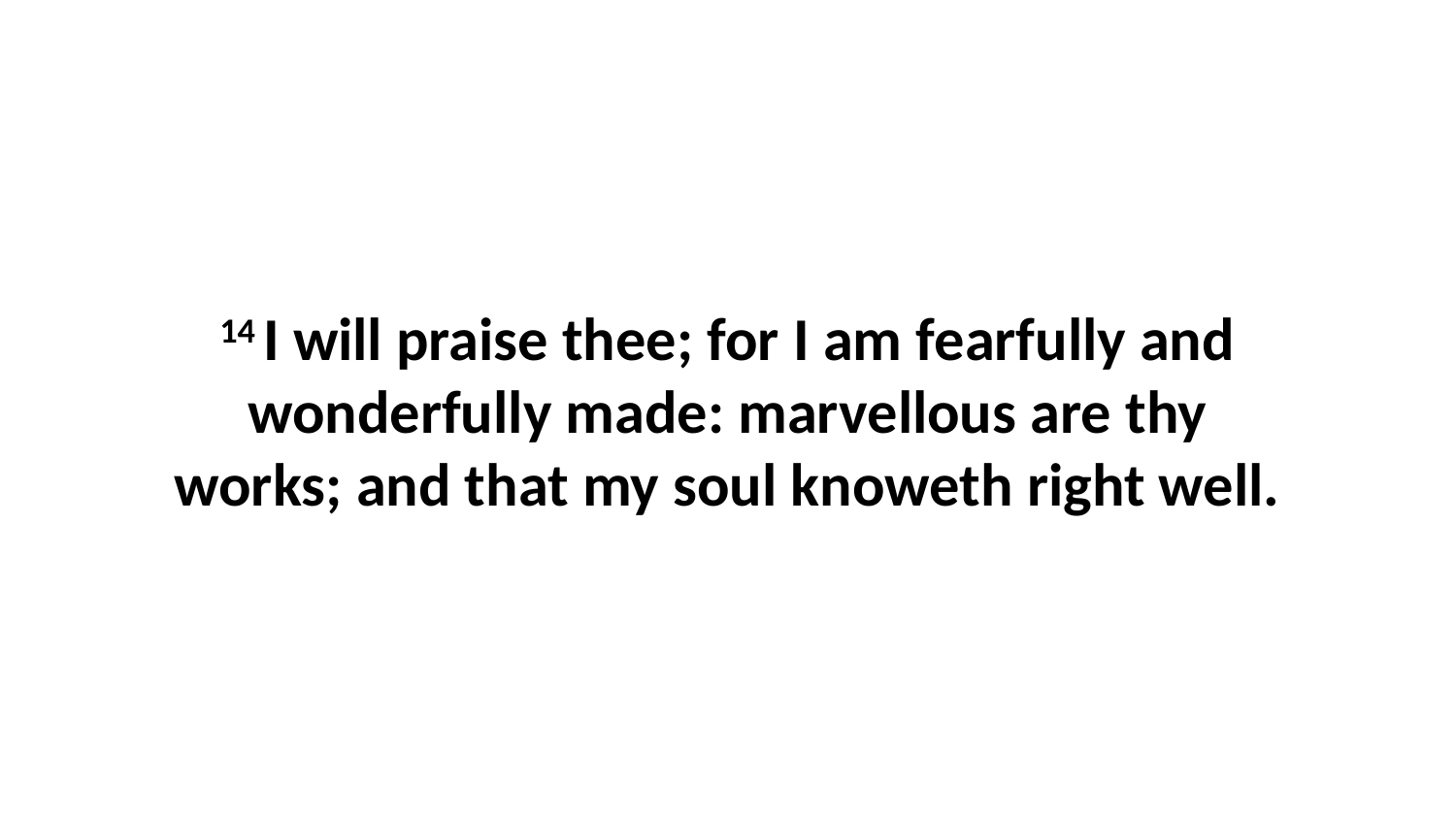

14 I will praise thee; for I am fearfully and wonderfully made: marvellous are thy works; and that my soul knoweth right well.